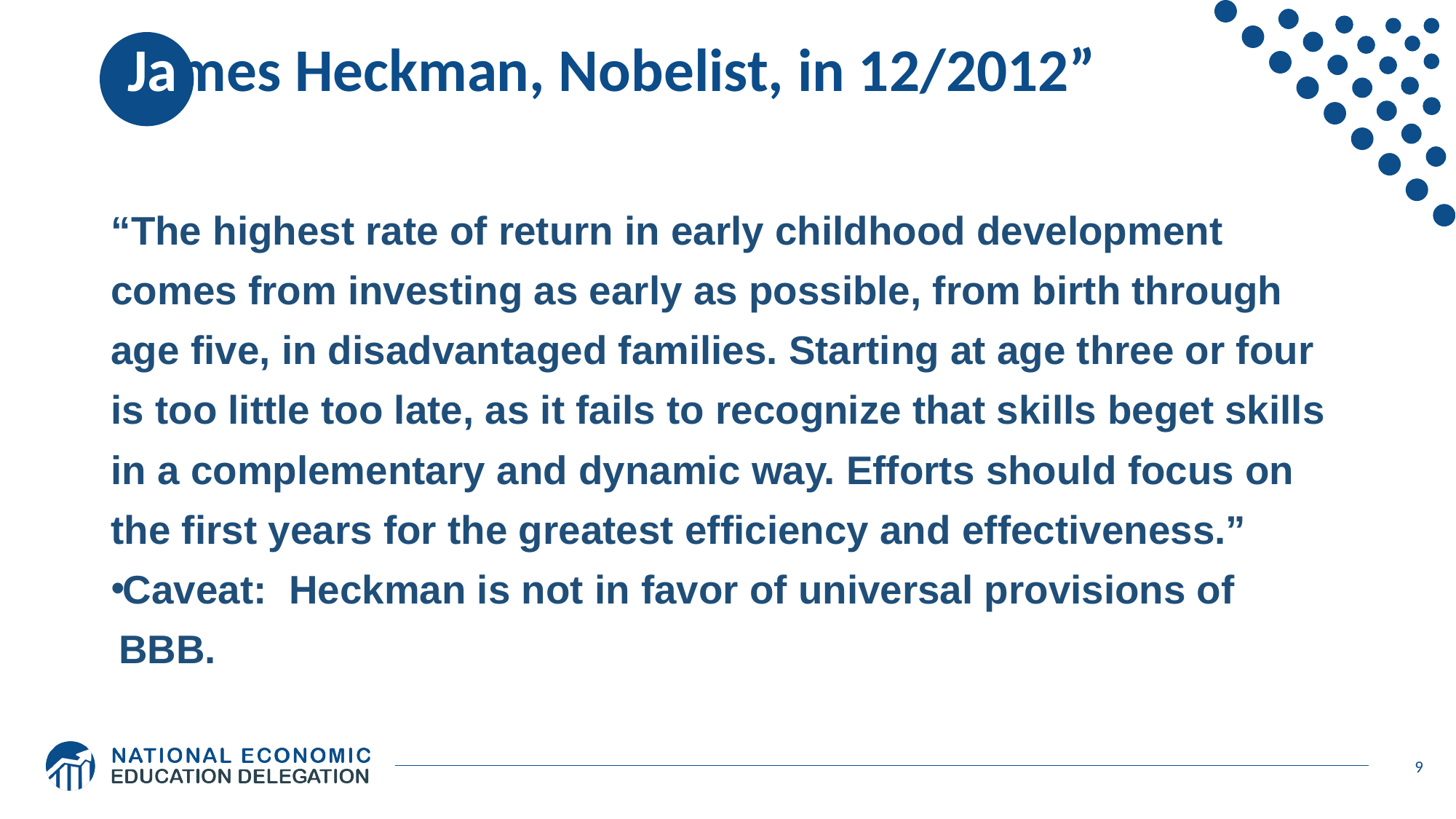

# James Heckman, Nobelist, in 12/2012”
“The highest rate of return in early childhood development comes from investing as early as possible, from birth through age five, in disadvantaged families. Starting at age three or four is too little too late, as it fails to recognize that skills beget skills in a complementary and dynamic way. Efforts should focus on the first years for the greatest efficiency and effectiveness.”
Caveat:  Heckman is not in favor of universal provisions of BBB.

9